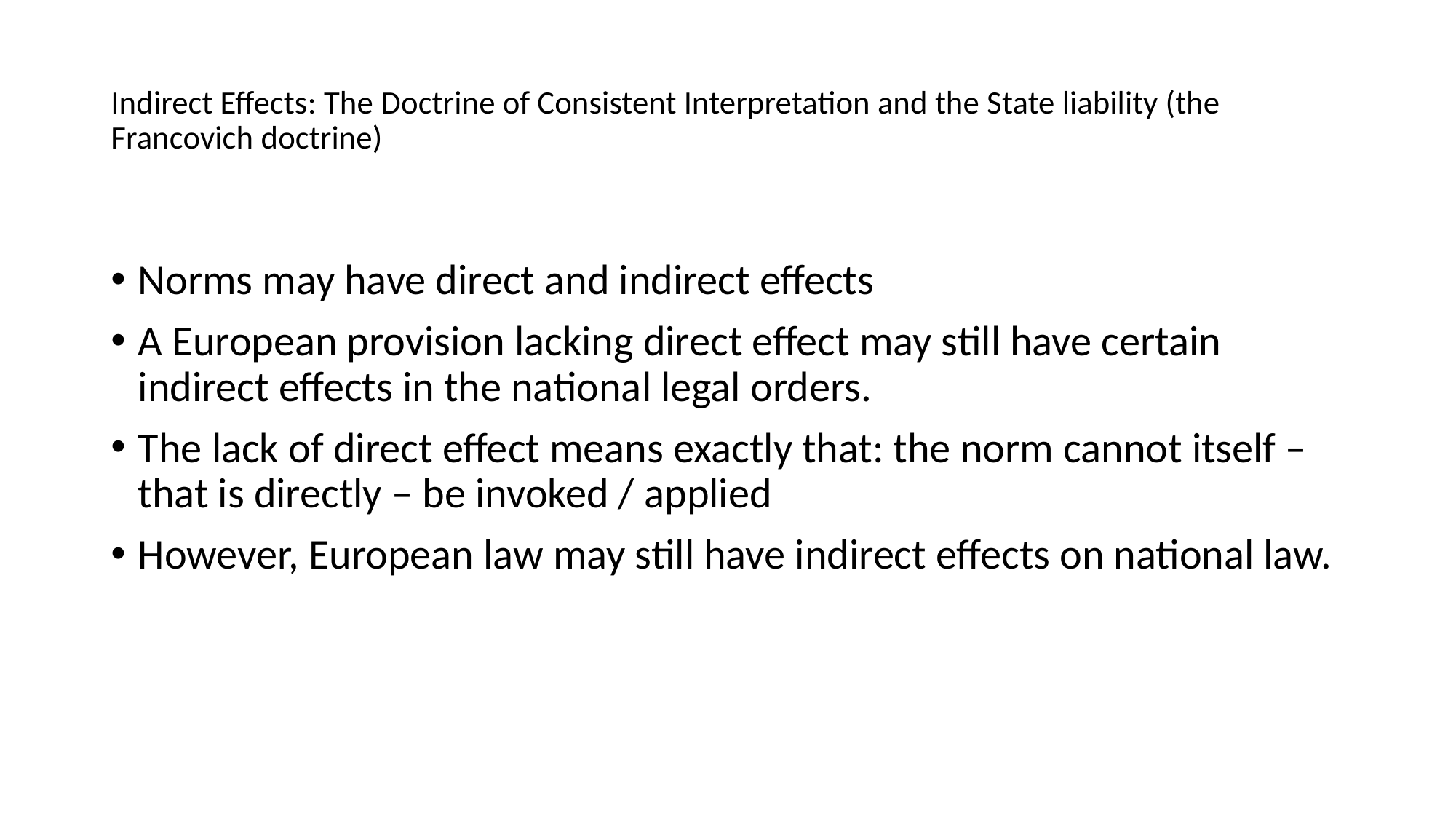

# Indirect Effects: The Doctrine of Consistent Interpretation and the State liability (the Francovich doctrine)
Norms may have direct and indirect effects
A European provision lacking direct effect may still have certain indirect effects in the national legal orders.
The lack of direct effect means exactly that: the norm cannot itself – that is directly – be invoked / applied
However, European law may still have indirect effects on national law.